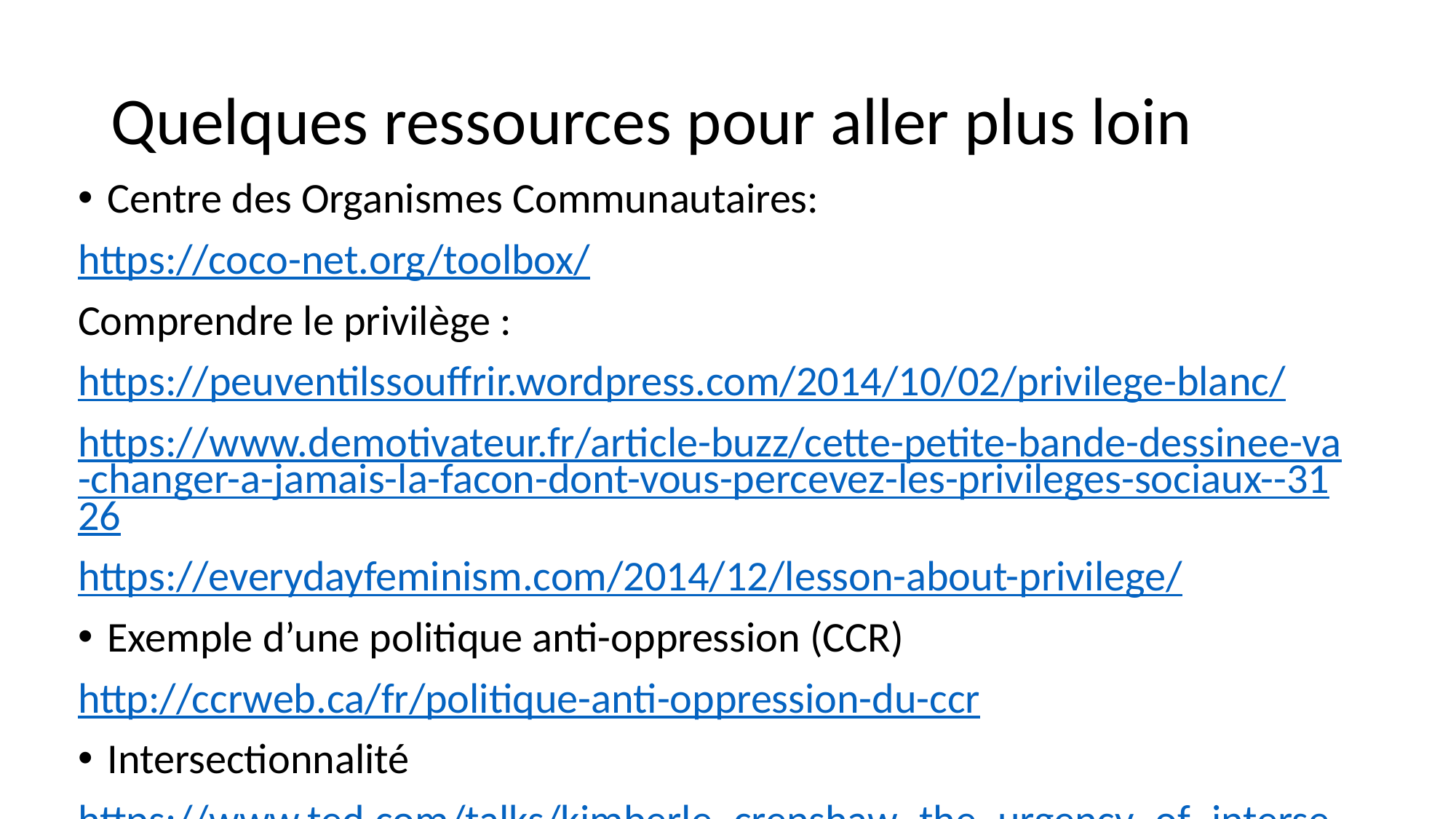

# Quelques ressources pour aller plus loin
Centre des Organismes Communautaires:
https://coco-net.org/toolbox/
Comprendre le privilège :
https://peuventilssouffrir.wordpress.com/2014/10/02/privilege-blanc/
https://www.demotivateur.fr/article-buzz/cette-petite-bande-dessinee-va-changer-a-jamais-la-facon-dont-vous-percevez-les-privileges-sociaux--3126
https://everydayfeminism.com/2014/12/lesson-about-privilege/
Exemple d’une politique anti-oppression (CCR)
http://ccrweb.ca/fr/politique-anti-oppression-du-ccr
Intersectionnalité
https://www.ted.com/talks/kimberle_crenshaw_the_urgency_of_intersectionality?language=fr#t-552030